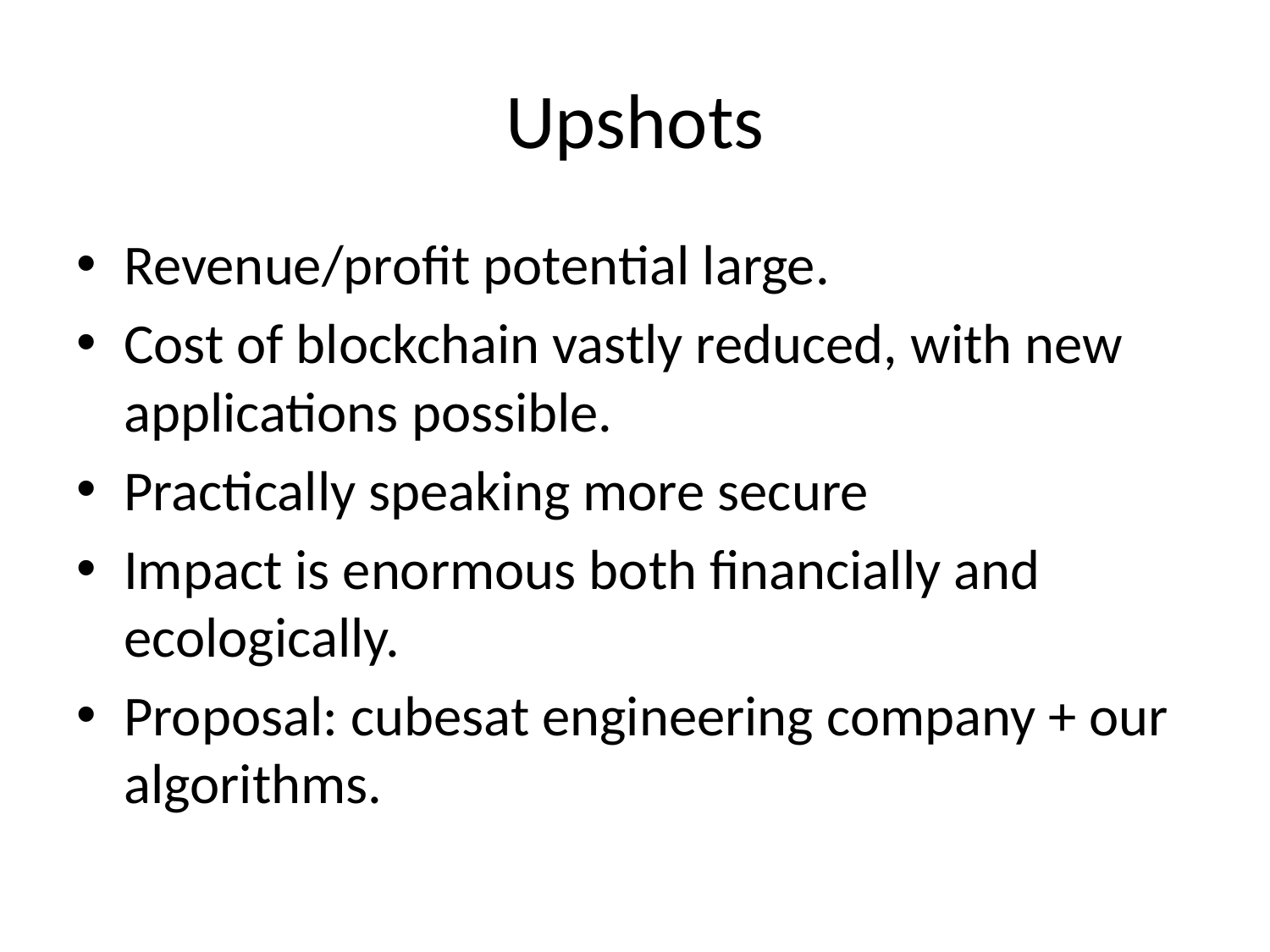

# Upshots
Revenue/profit potential large.
Cost of blockchain vastly reduced, with new applications possible.
Practically speaking more secure
Impact is enormous both financially and ecologically.
Proposal: cubesat engineering company + our algorithms.